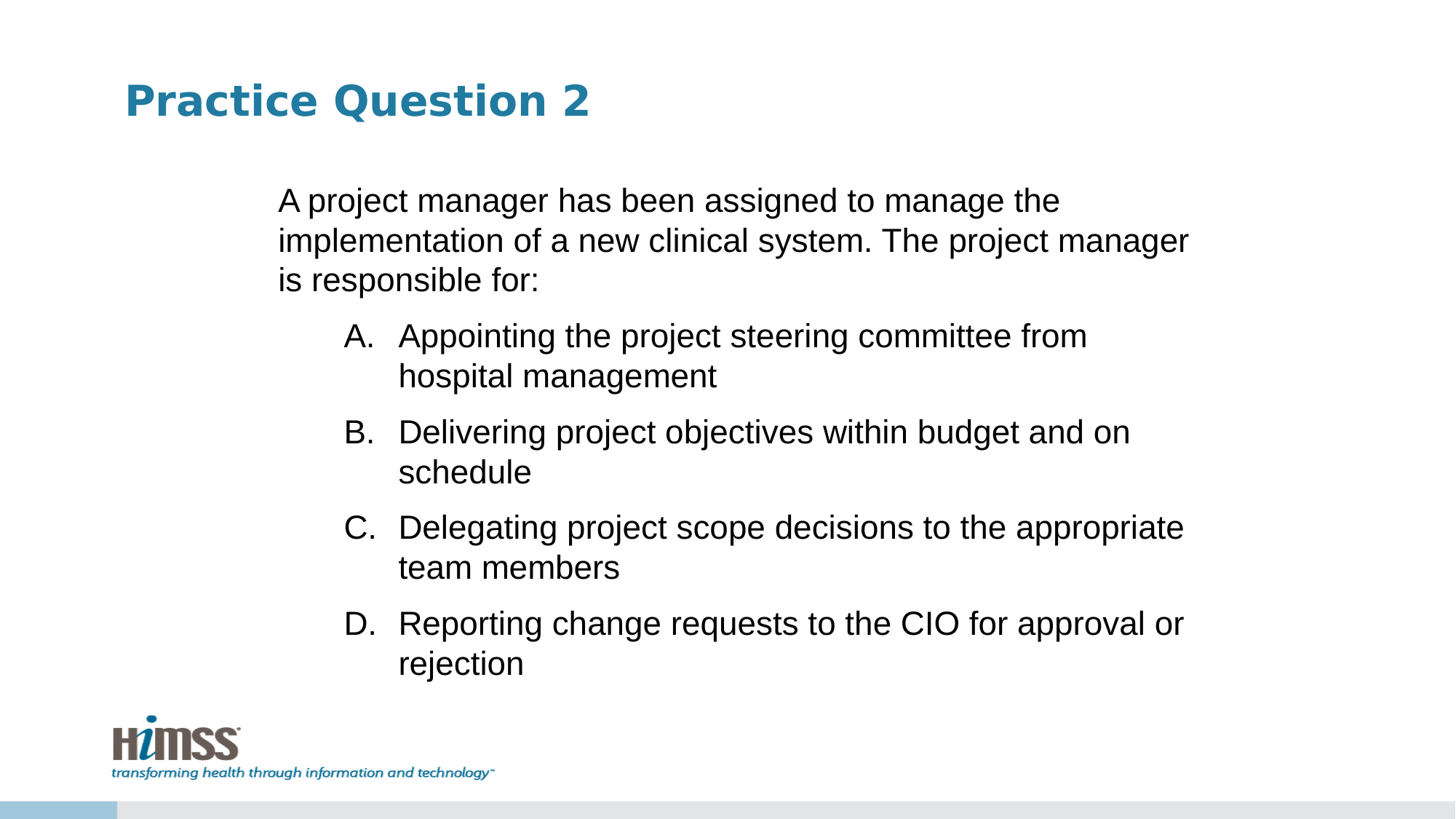

# Practice Question 2
A project manager has been assigned to manage the implementation of a new clinical system. The project manager is responsible for:
Appointing the project steering committee from hospital management
Delivering project objectives within budget and on schedule
Delegating project scope decisions to the appropriate team members
Reporting change requests to the CIO for approval or rejection